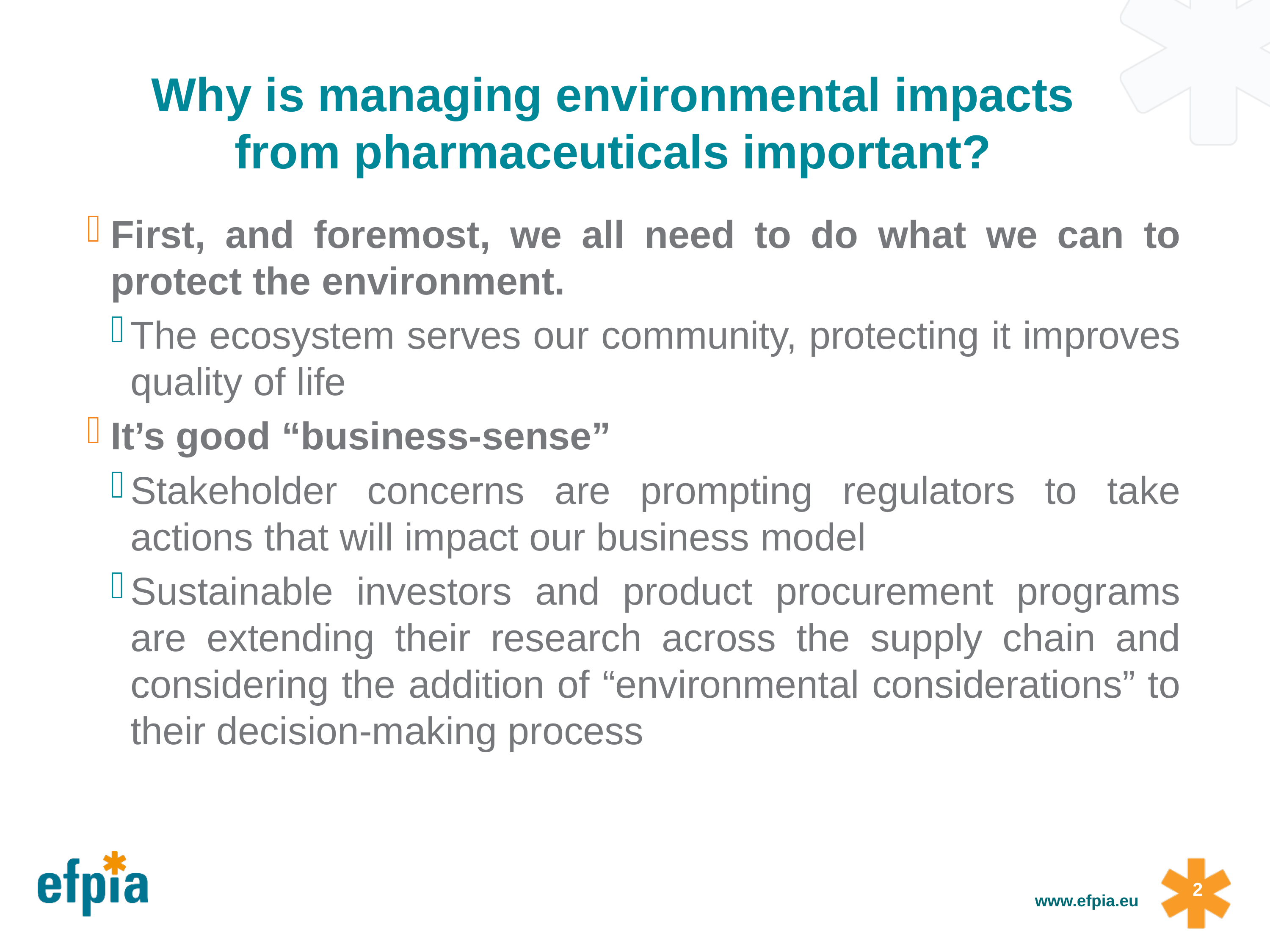

Why is managing environmental impacts from pharmaceuticals important?
First, and foremost, we all need to do what we can to protect the environment.
The ecosystem serves our community, protecting it improves quality of life
It’s good “business-sense”
Stakeholder concerns are prompting regulators to take actions that will impact our business model
Sustainable investors and product procurement programs are extending their research across the supply chain and considering the addition of “environmental considerations” to their decision-making process